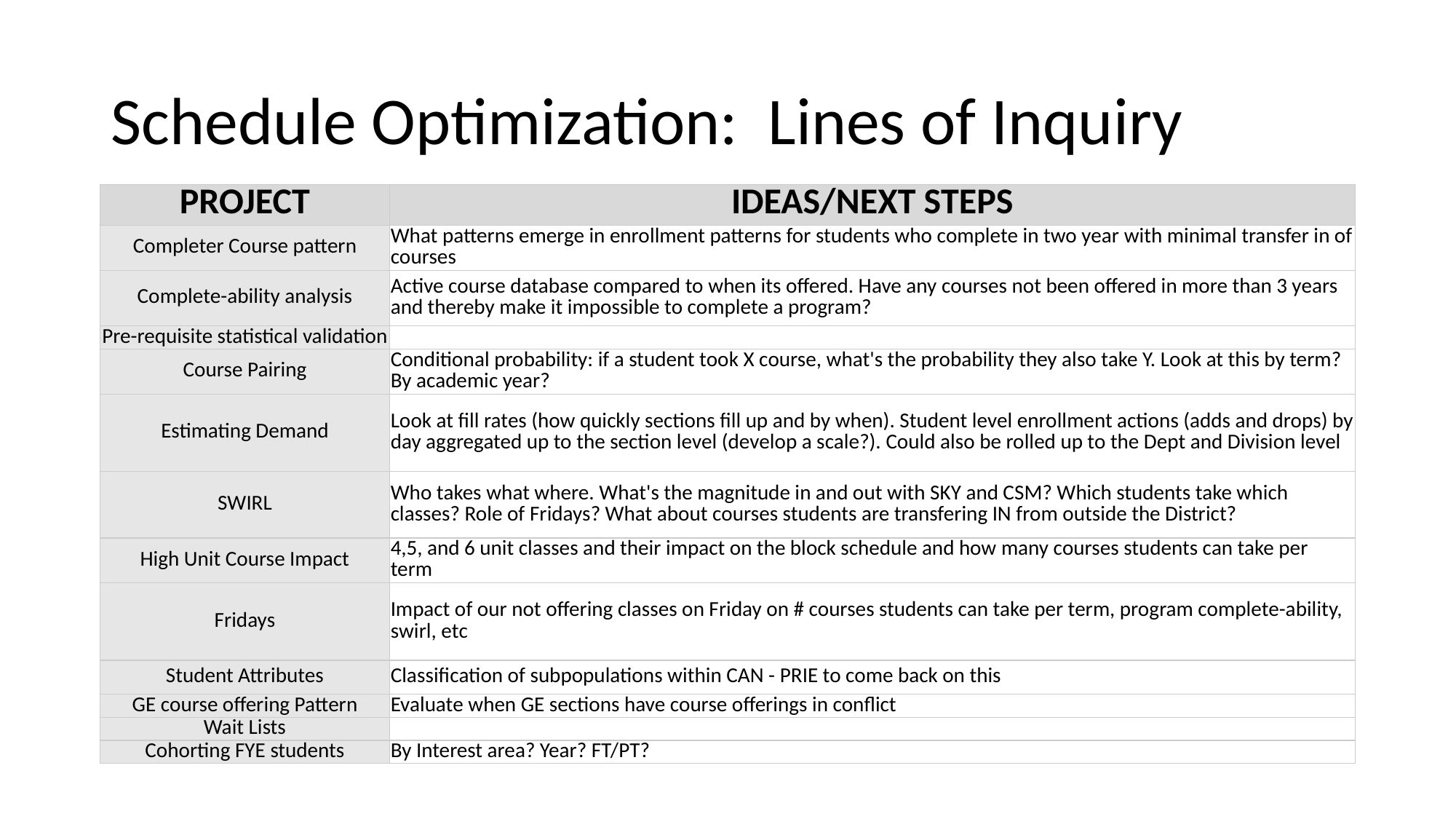

# Schedule Optimization:  Lines of Inquiry
| PROJECT | IDEAS/NEXT STEPS |
| --- | --- |
| Completer Course pattern | What patterns emerge in enrollment patterns for students who complete in two year with minimal transfer in of courses |
| Complete-ability analysis | Active course database compared to when its offered. Have any courses not been offered in more than 3 years and thereby make it impossible to complete a program? |
| Pre-requisite statistical validation |  |
| Course Pairing | Conditional probability: if a student took X course, what's the probability they also take Y. Look at this by term? By academic year? |
| Estimating Demand | Look at fill rates (how quickly sections fill up and by when). Student level enrollment actions (adds and drops) by day aggregated up to the section level (develop a scale?). Could also be rolled up to the Dept and Division level |
| SWIRL | Who takes what where. What's the magnitude in and out with SKY and CSM? Which students take which classes? Role of Fridays? What about courses students are transfering IN from outside the District? |
| High Unit Course Impact | 4,5, and 6 unit classes and their impact on the block schedule and how many courses students can take per term |
| Fridays | Impact of our not offering classes on Friday on # courses students can take per term, program complete-ability, swirl, etc |
| Student Attributes | Classification of subpopulations within CAN - PRIE to come back on this |
| GE course offering Pattern | Evaluate when GE sections have course offerings in conflict |
| Wait Lists |  |
| Cohorting FYE students | By Interest area? Year? FT/PT? |